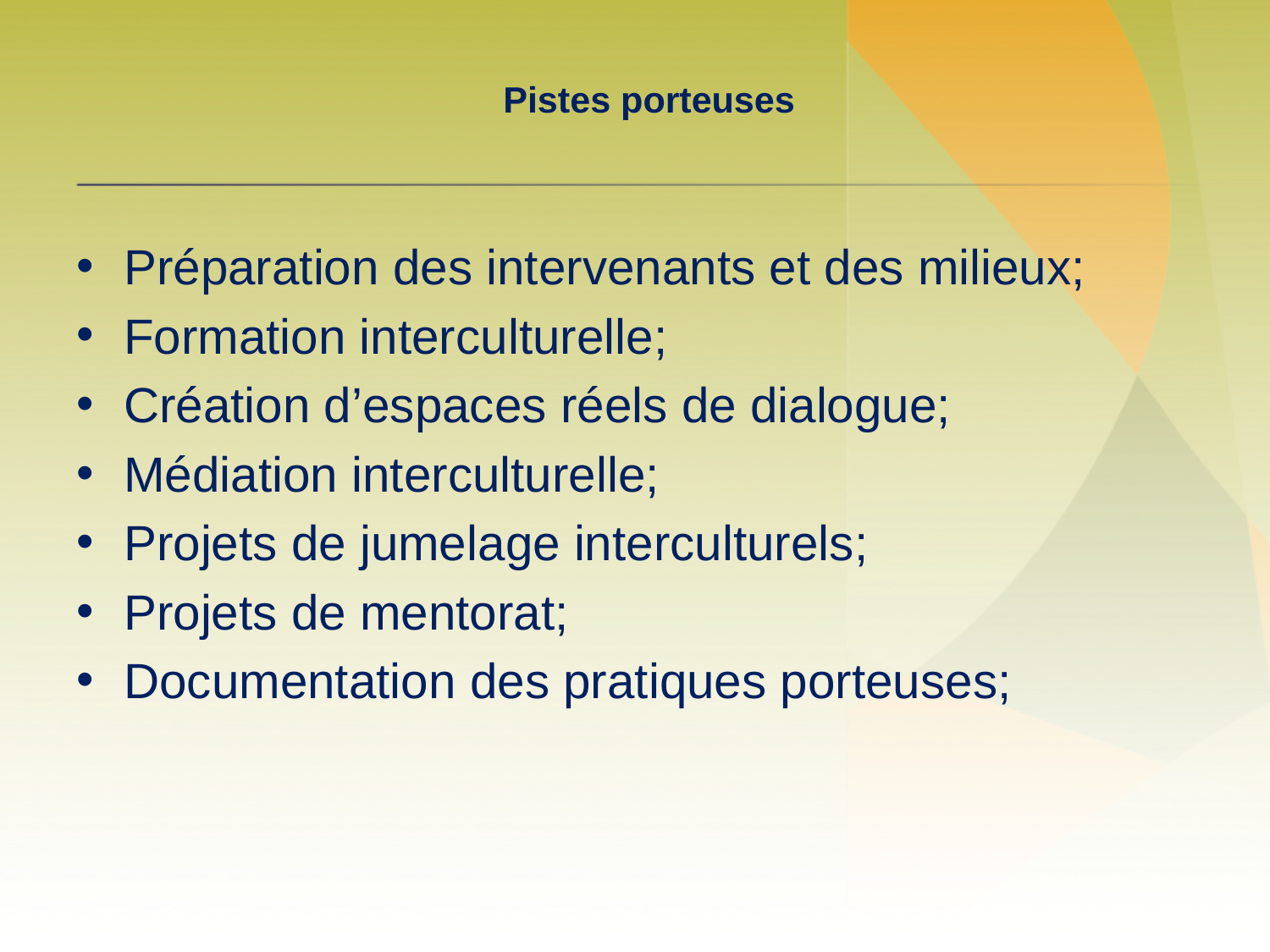

# Pistes porteuses
Préparation des intervenants et des milieux;
Formation interculturelle;
Création d’espaces réels de dialogue;
Médiation interculturelle;
Projets de jumelage interculturels;
Projets de mentorat;
Documentation des pratiques porteuses;